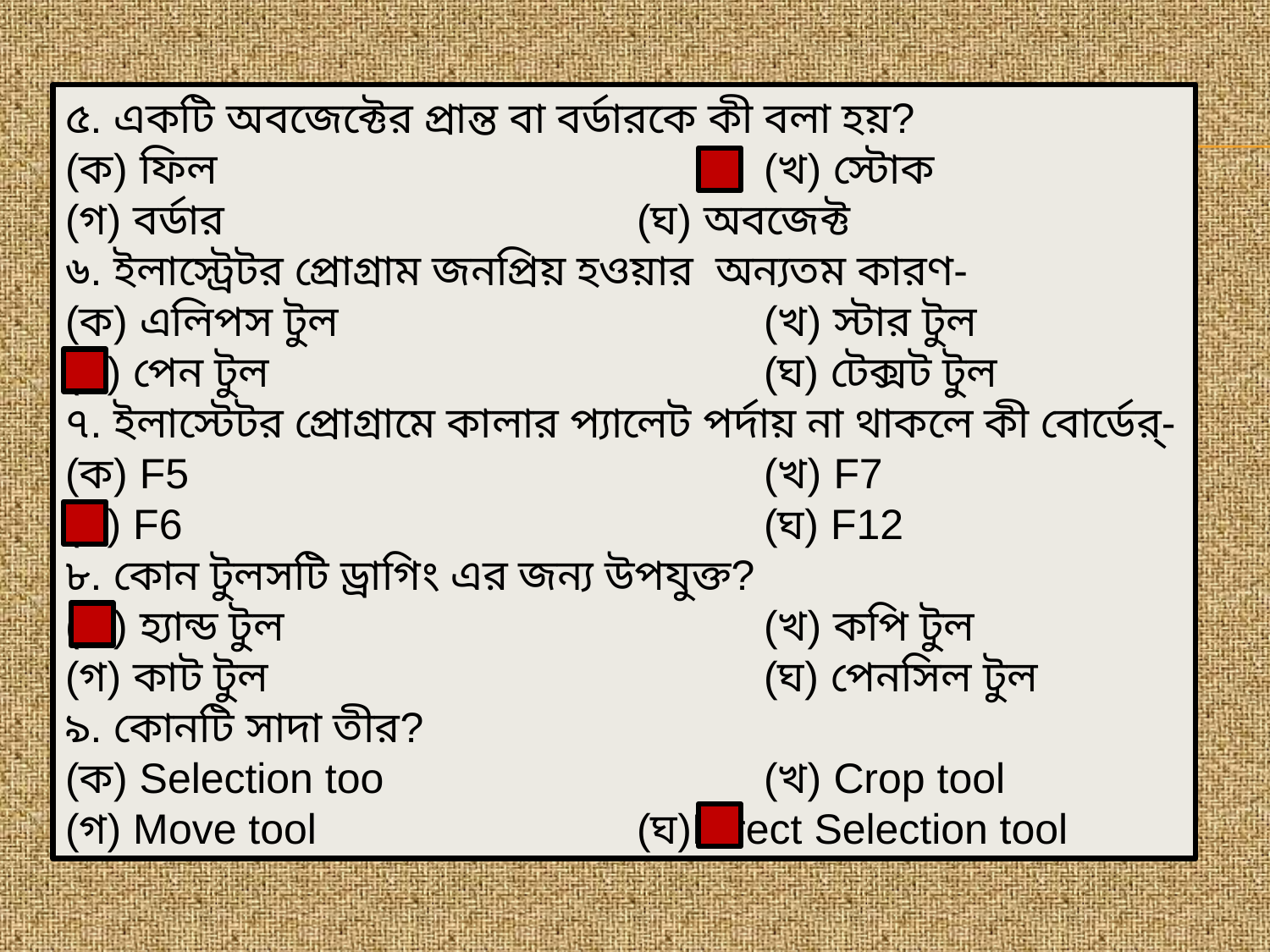

৫. একটি অবজেক্টের প্রান্ত বা বর্ডারকে কী বলা হয়?
(ক) ফিল 					(খ) স্টোক
(গ) বর্ডার 				(ঘ) অবজেক্ট
৬. ইলাস্ট্রেটর প্রোগ্রাম জনপ্রিয় হওয়ার  অন্যতম কারণ-
(ক) এলিপস টুল 				(খ) স্টার টুল
(গ) পেন টুল 				(ঘ) টেক্সট টুল
৭. ইলাস্টেটর প্রোগ্রামে কালার প্যালেট পর্দায় না থাকলে কী বোর্ডের্-
(ক) F5 					(খ) F7
(গ) F6 					(ঘ) F12
৮. কোন টুলসটি ড্রাগিং এর জন্য উপযুক্ত?
(ক) হ্যান্ড টুল 				(খ) কপি টুল
(গ) কাট টুল 				(ঘ) পেনসিল টুল
৯. কোনটি সাদা তীর?
(ক) Selection too 			(খ) Crop tool
(গ) Move tool 			(ঘ)Direct Selection tool